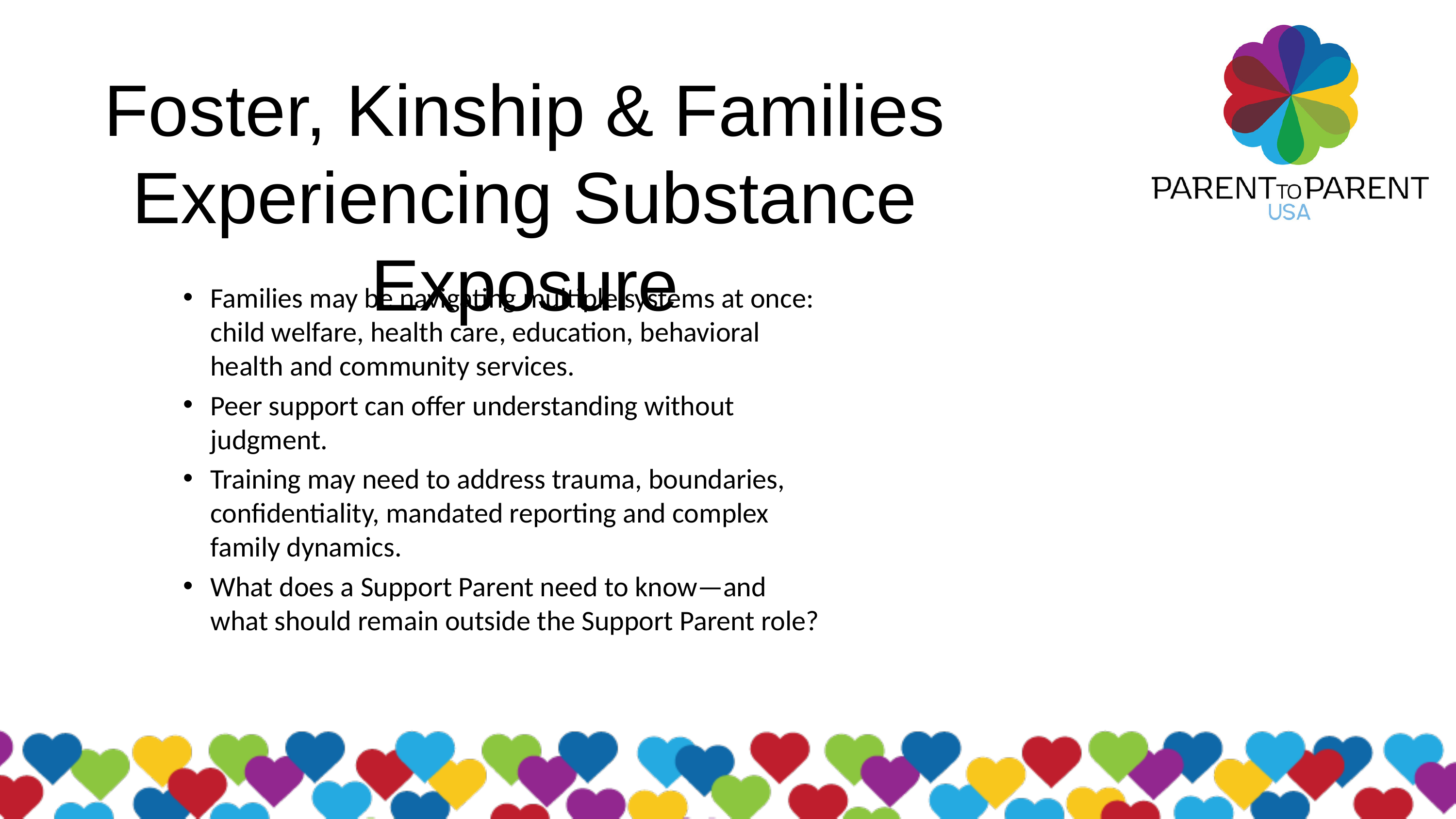

Foster, Kinship & Families Experiencing Substance Exposure
Families may be navigating multiple systems at once: child welfare, health care, education, behavioral health and community services.
Peer support can offer understanding without judgment.
Training may need to address trauma, boundaries, confidentiality, mandated reporting and complex family dynamics.
What does a Support Parent need to know—and what should remain outside the Support Parent role?